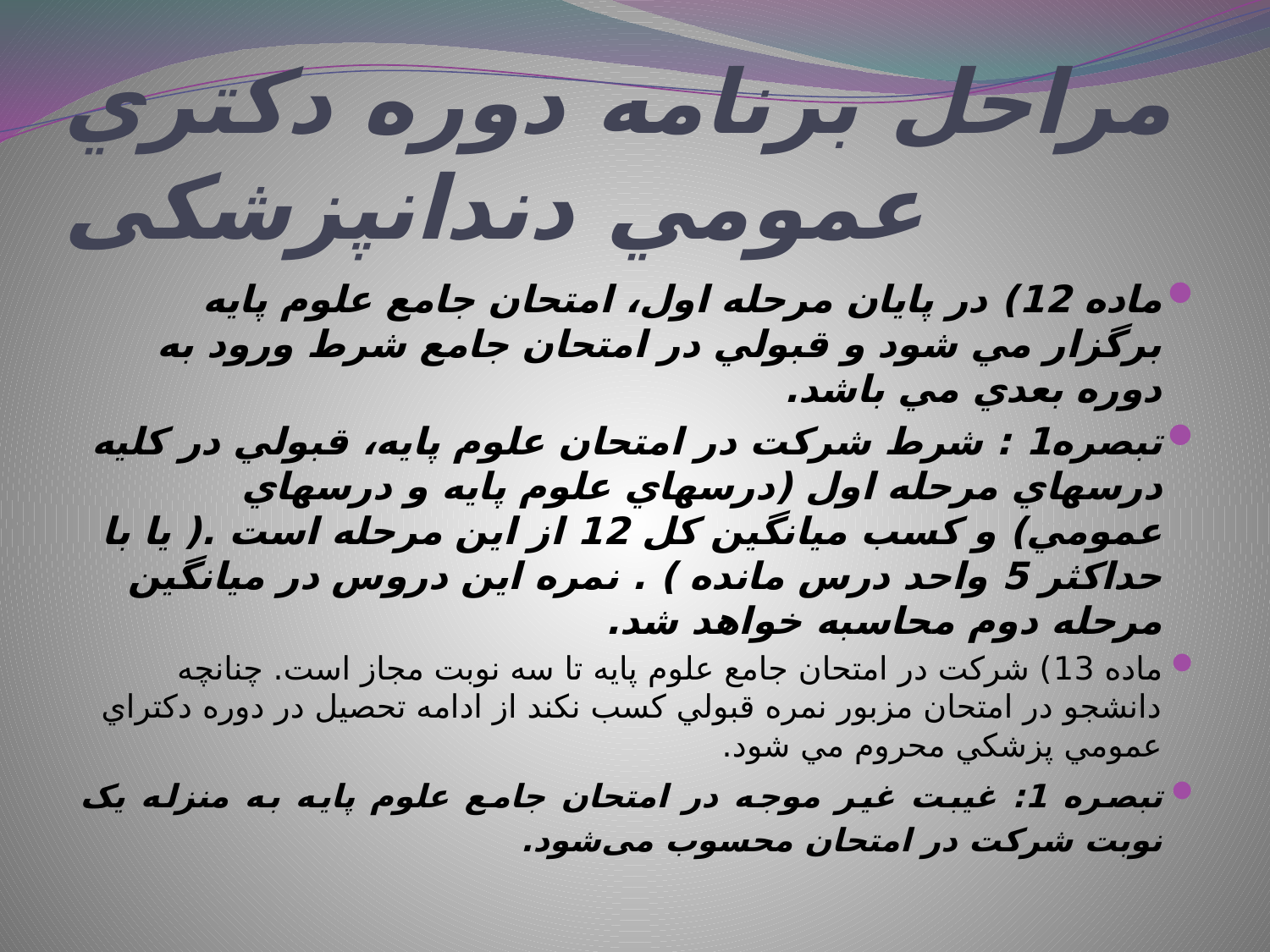

# مراحل برنامه دوره دكتري عمومي دندانپزشکی
ماده 12) در پايان مرحله اول، امتحان جامع علوم پايه برگزار مي شود و قبولي در امتحان جامع شرط ورود به دوره بعدي مي باشد.
تبصره1 : شرط شركت در امتحان علوم پايه، قبولي در كليه درسهاي مرحله اول (‌درسهاي علوم پايه و درسهاي عمومي) و كسب ميانگين كل 12 از اين مرحله است .( یا با حداکثر 5 واحد درس مانده ) . نمره اين دروس در ميانگين مرحله دوم محاسبه خواهد شد.
ماده 13) شركت در امتحان جامع علوم پايه تا سه نوبت مجاز است. چنانچه دانشجو در امتحان مزبور نمره قبولي كسب نكند از ادامه تحصيل در دوره دكتراي عمومي پزشكي محروم مي شود.
تبصره 1: غیبت غیر موجه در امتحان جامع علوم پایه به منزله یک نوبت شرکت در امتحان محسوب می‌شود.